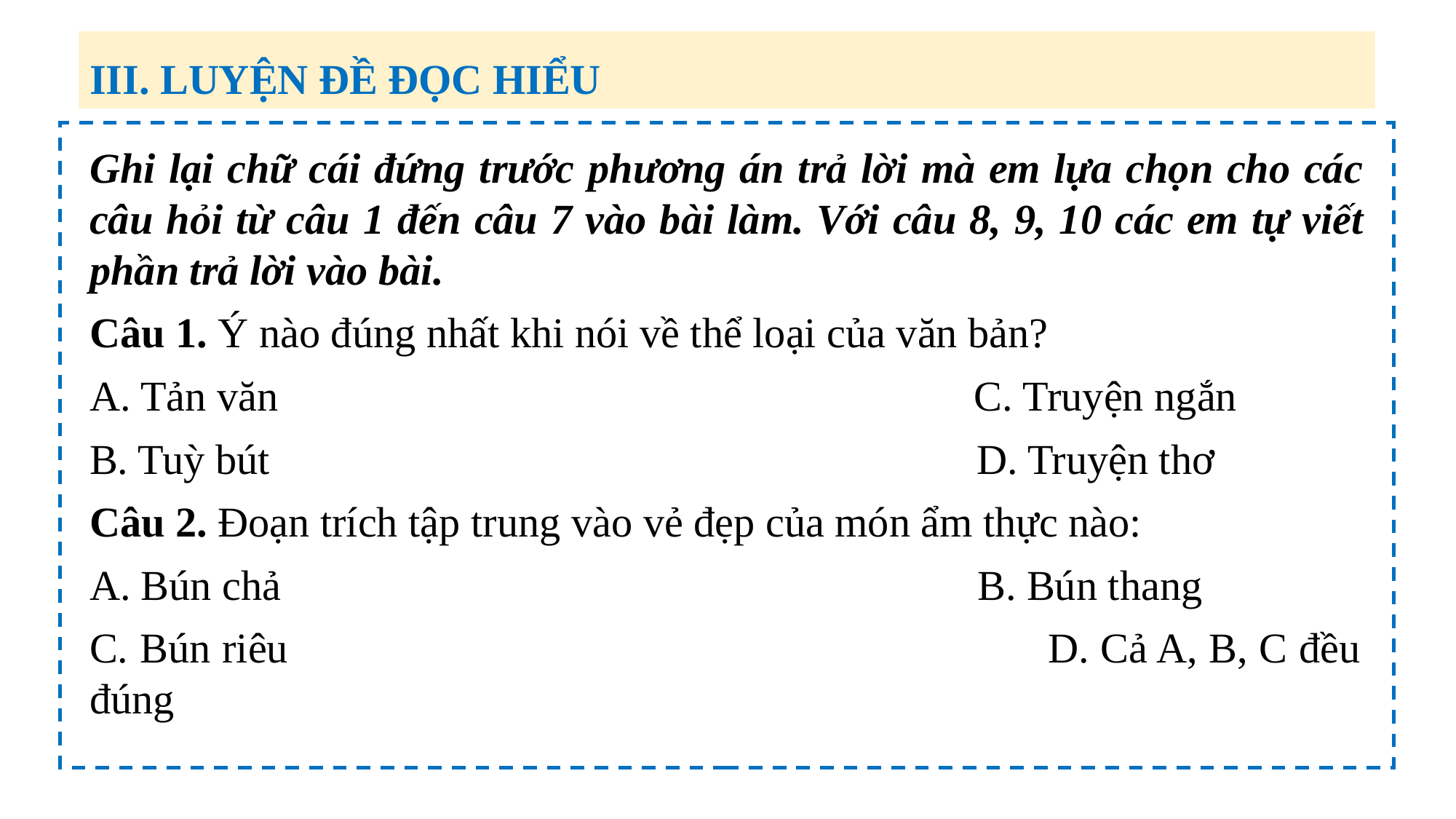

III. LUYỆN ĐỀ ĐỌC HIỂU

Ghi lại chữ cái đứng trước phương án trả lời mà em lựa chọn cho các câu hỏi từ câu 1 đến câu 7 vào bài làm. Với câu 8, 9, 10 các em tự viết phần trả lời vào bài.
Câu 1. Ý nào đúng nhất khi nói về thể loại của văn bản?
A. Tản văn                                                                  C. Truyện ngắn
B. Tuỳ bút                                                                   D. Truyện thơ
Câu 2. Đoạn trích tập trung vào vẻ đẹp của món ẩm thực nào:
A. Bún chả                                                                  B. Bún thang
C. Bún riêu                                                                  D. Cả A, B, C đều đúng